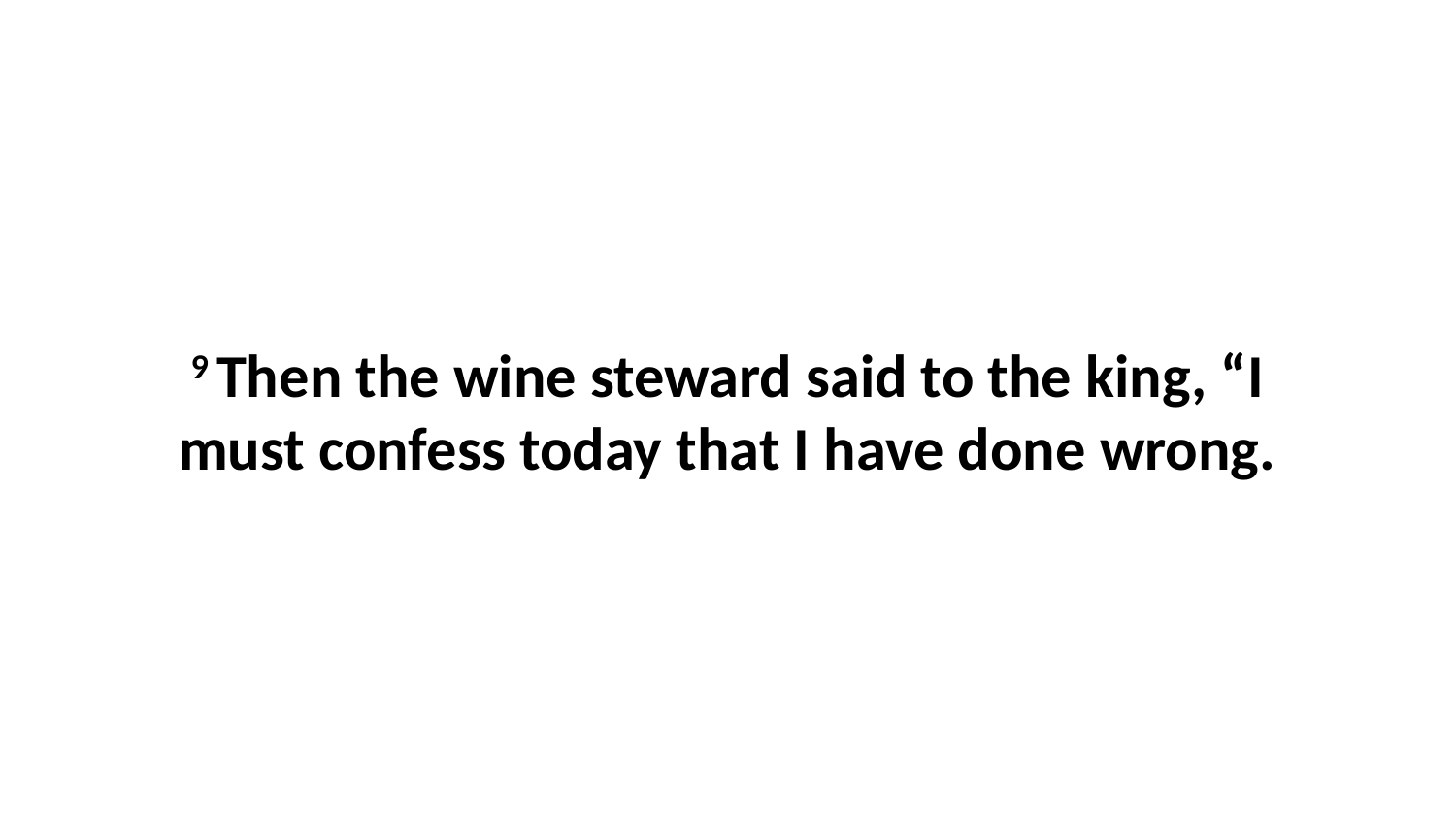

9 Then the wine steward said to the king, “I must confess today that I have done wrong.